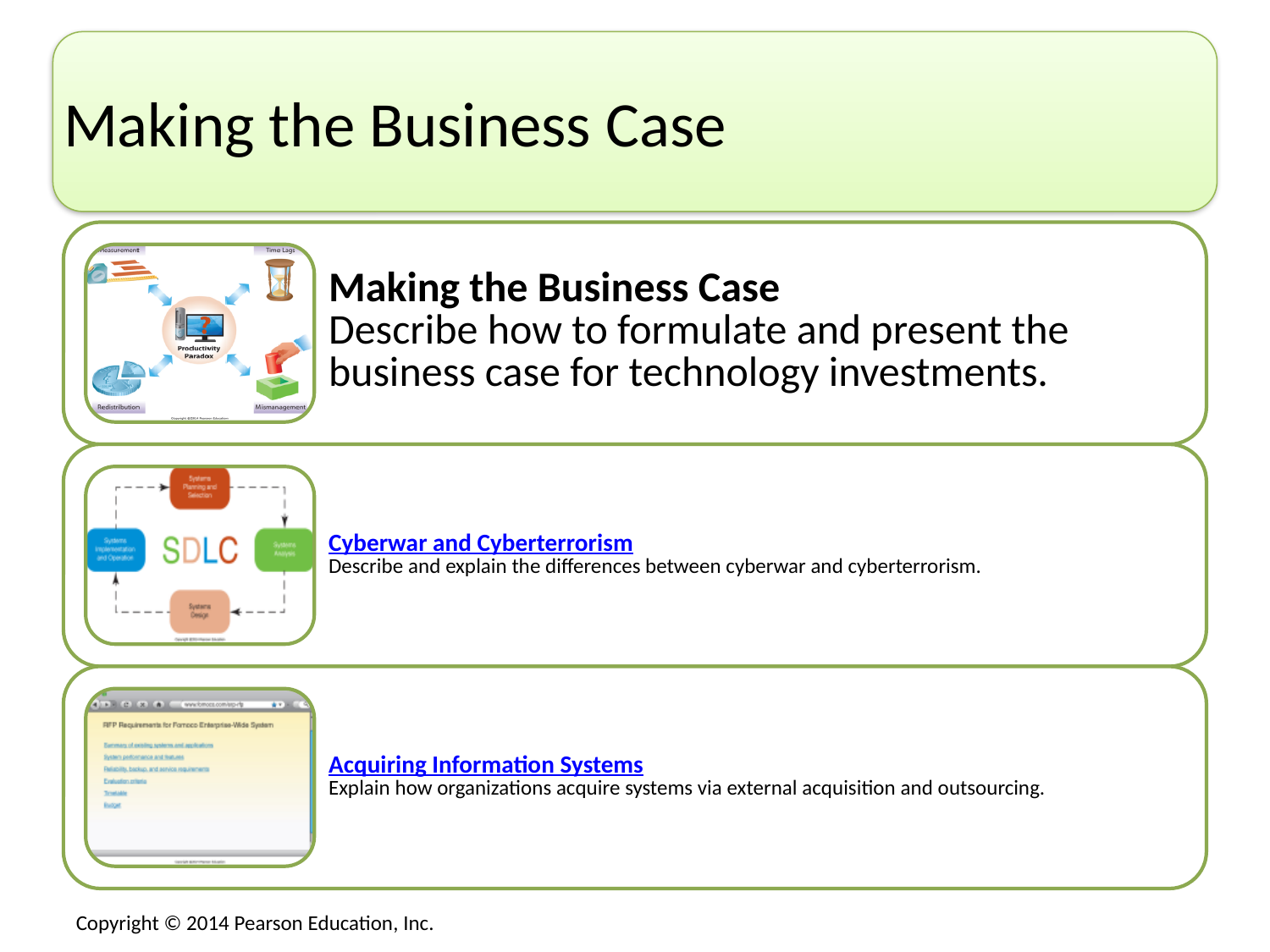

# Making the Business Case
Making the Business Case
Describe how to formulate and present the business case for technology investments.
Cyberwar and Cyberterrorism
Describe and explain the differences between cyberwar and cyberterrorism.
Acquiring Information Systems
Explain how organizations acquire systems via external acquisition and outsourcing.